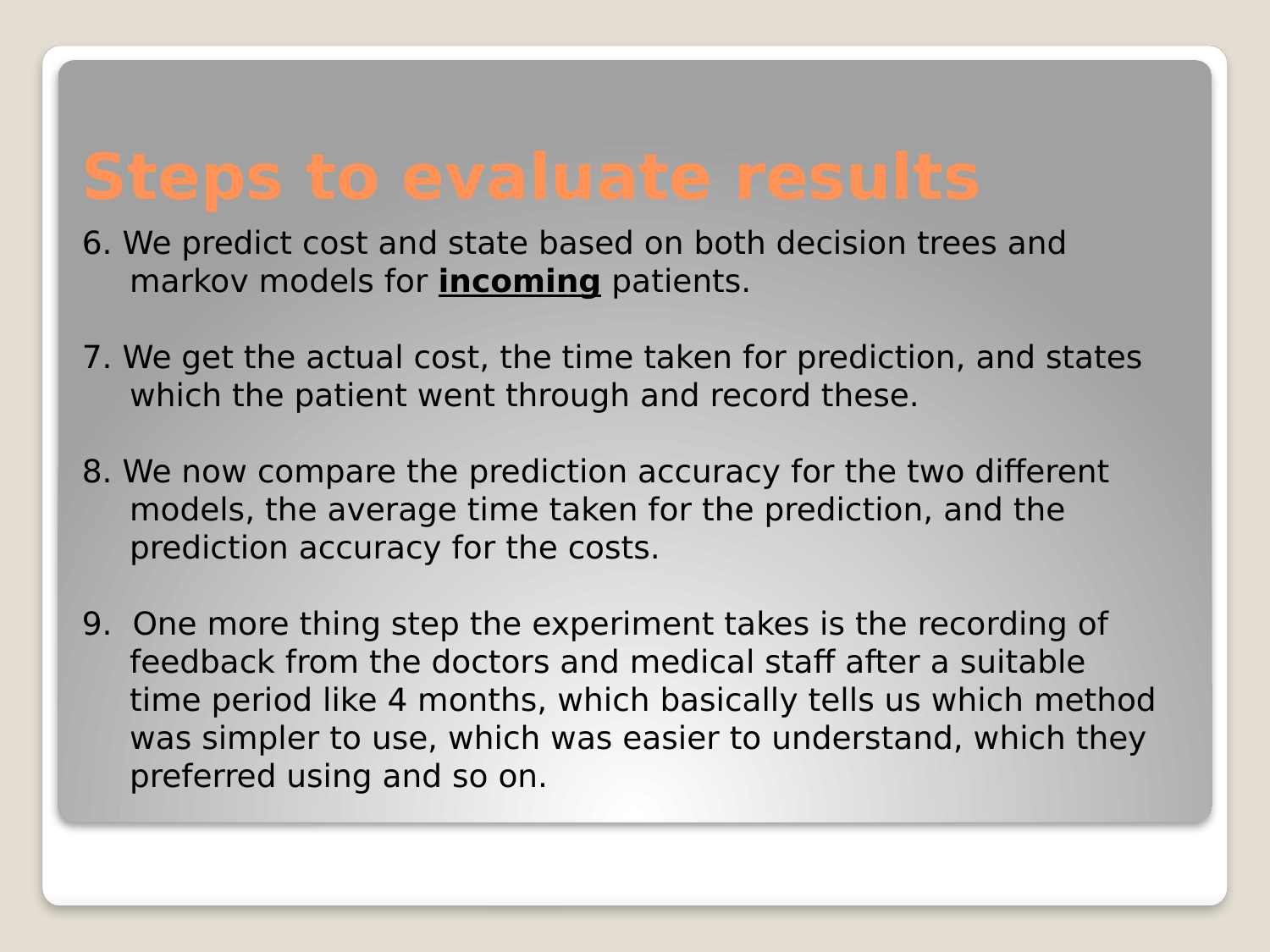

# Steps to evaluate results

6. We predict cost and state based on both decision trees and markov models for incoming patients.

7. We get the actual cost, the time taken for prediction, and states which the patient went through and record these.

8. We now compare the prediction accuracy for the two different models, the average time taken for the prediction, and the prediction accuracy for the costs.

9.  One more thing step the experiment takes is the recording of feedback from the doctors and medical staff after a suitable time period like 4 months, which basically tells us which method was simpler to use, which was easier to understand, which they preferred using and so on.